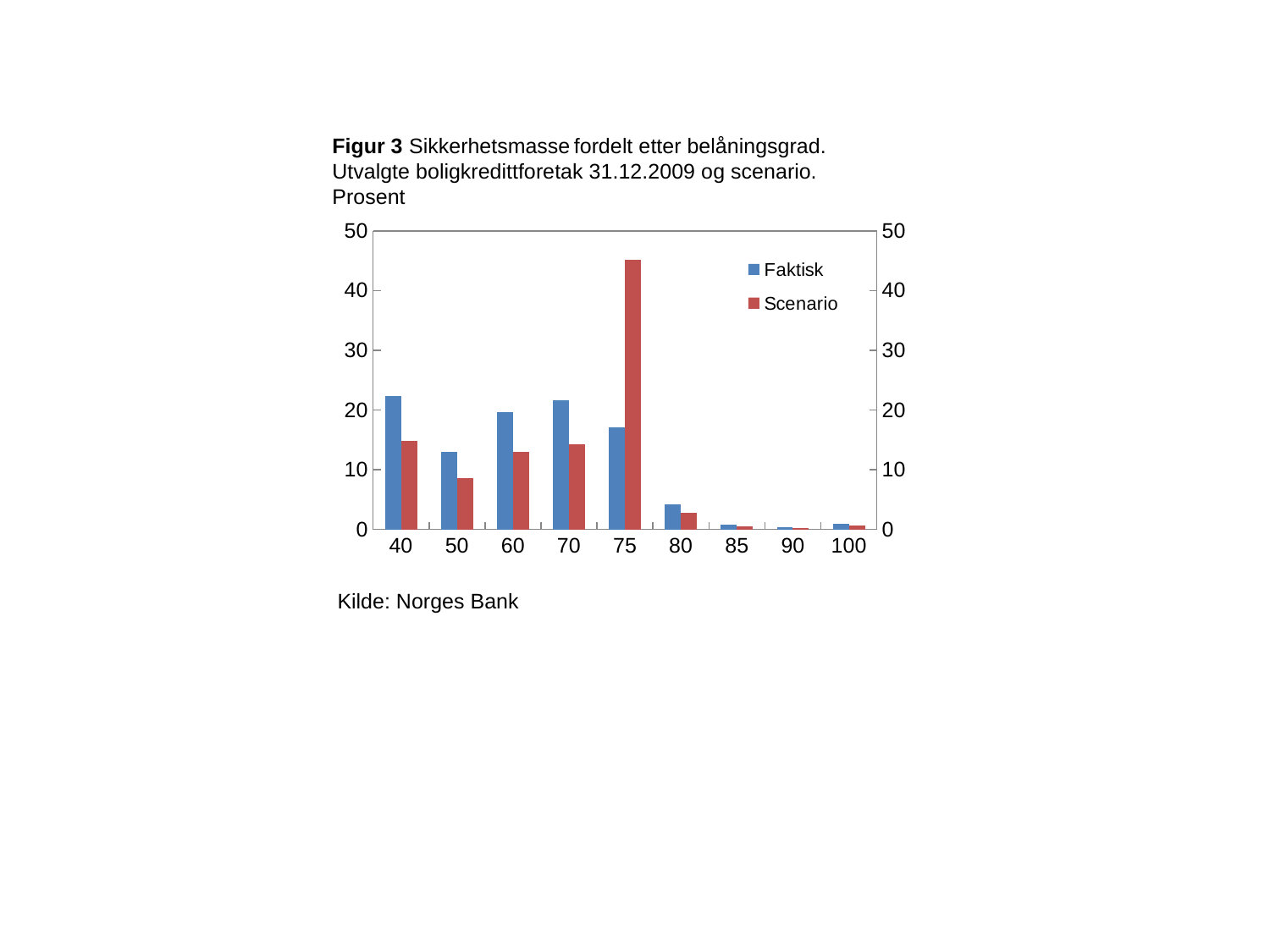

# Figur 3 Sikkerhetsmasse fordelt etter belåningsgrad. Utvalgte boligkredittforetak 31.12.2009 og scenario. Prosent

### Chart

| Category | Faktisk | Scenario | Hjelpeserie |
|---|---|---|---|
| 40 | 22.353906551401277 | 14.780060326671988 | 55.0 |
| 50 | 13.03729623706598 | 8.62006041035582 | None |
| 60 | 19.655902857916164 | 12.99618164490332 | None |
| 70 | 21.57818649233823 | 14.267166115398544 | None |
| 75 | 17.070263282473526 | 45.168129394223094 | None |
| 80 | 4.241053172104815 | 2.8041193421023496 | None |
| 85 | 0.7120638805833926 | 0.4708057219111429 | None |
| 90 | 0.3842495860077903 | 0.25405993572688834 | None |
| 100 | 0.9670779401088476 | 0.639417108706951 | None |
Kilde: Norges Bank